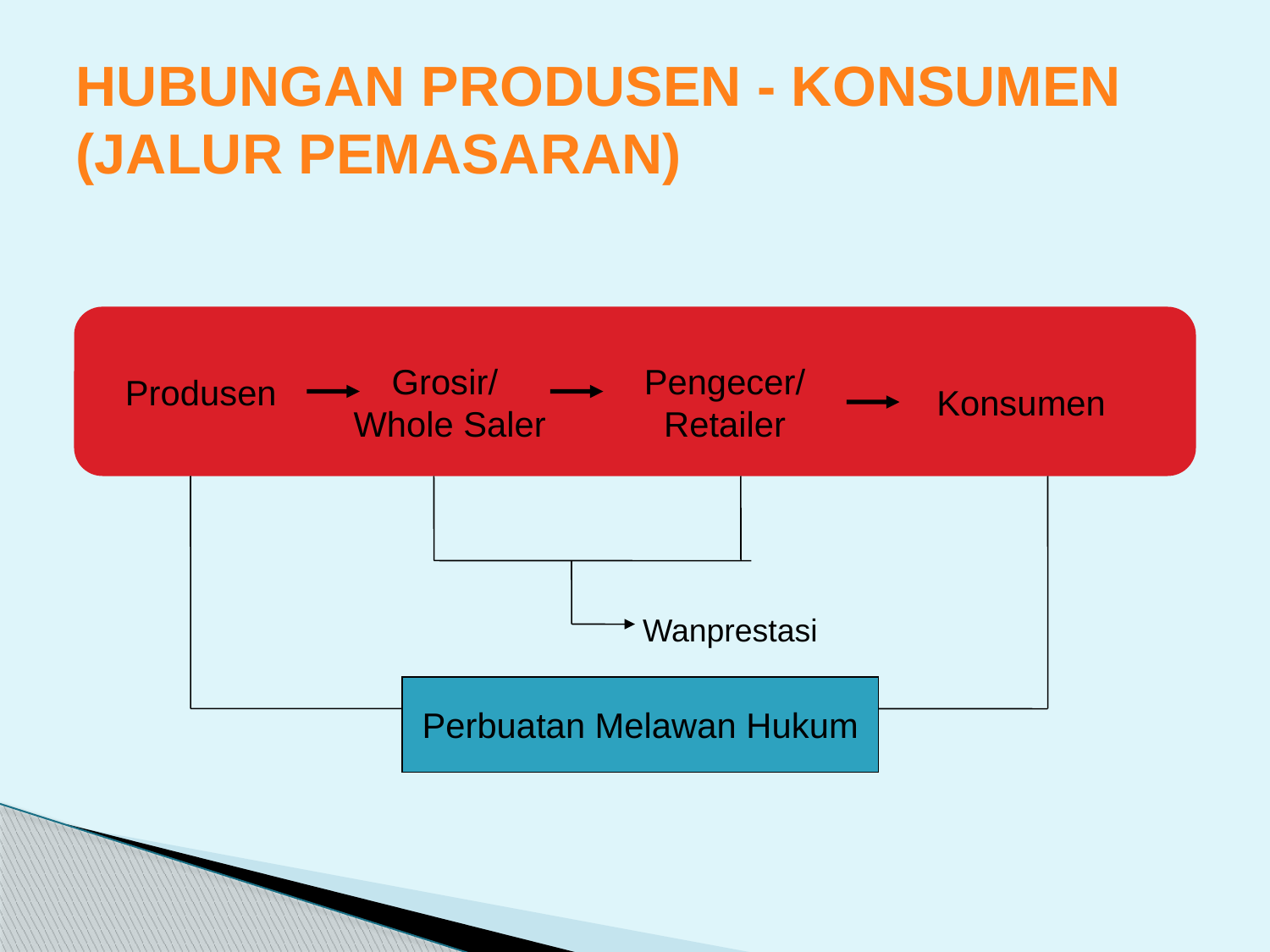

# HUBUNGAN PRODUSEN - KONSUMEN (JALUR PEMASARAN)

Produsen
Grosir/
Whole Saler
Pengecer/
Retailer
Konsumen

Wanprestasi

Perbuatan Melawan Hukum